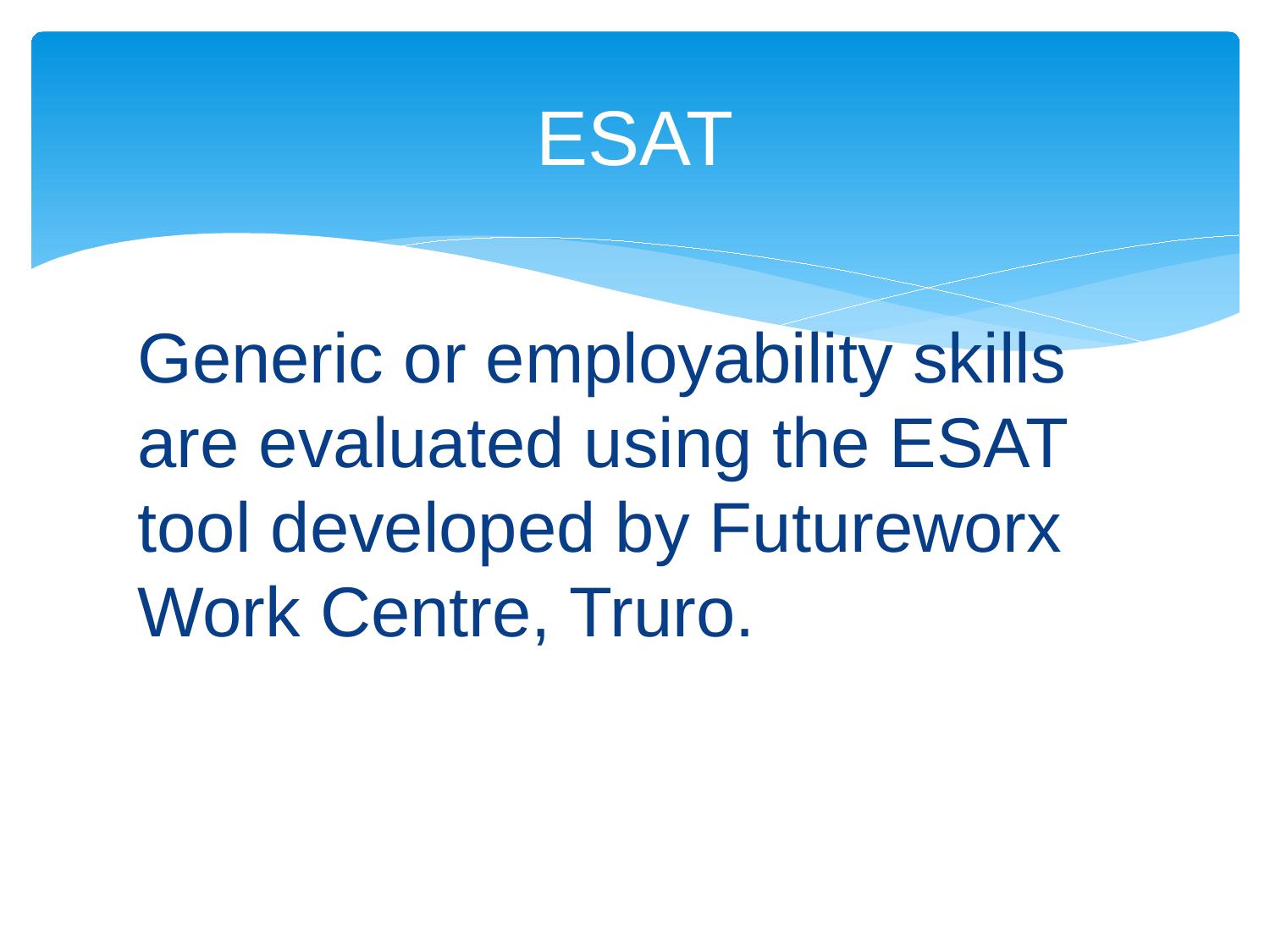

# ESAT
Generic or employability skills are evaluated using the ESAT tool developed by Futureworx Work Centre, Truro.